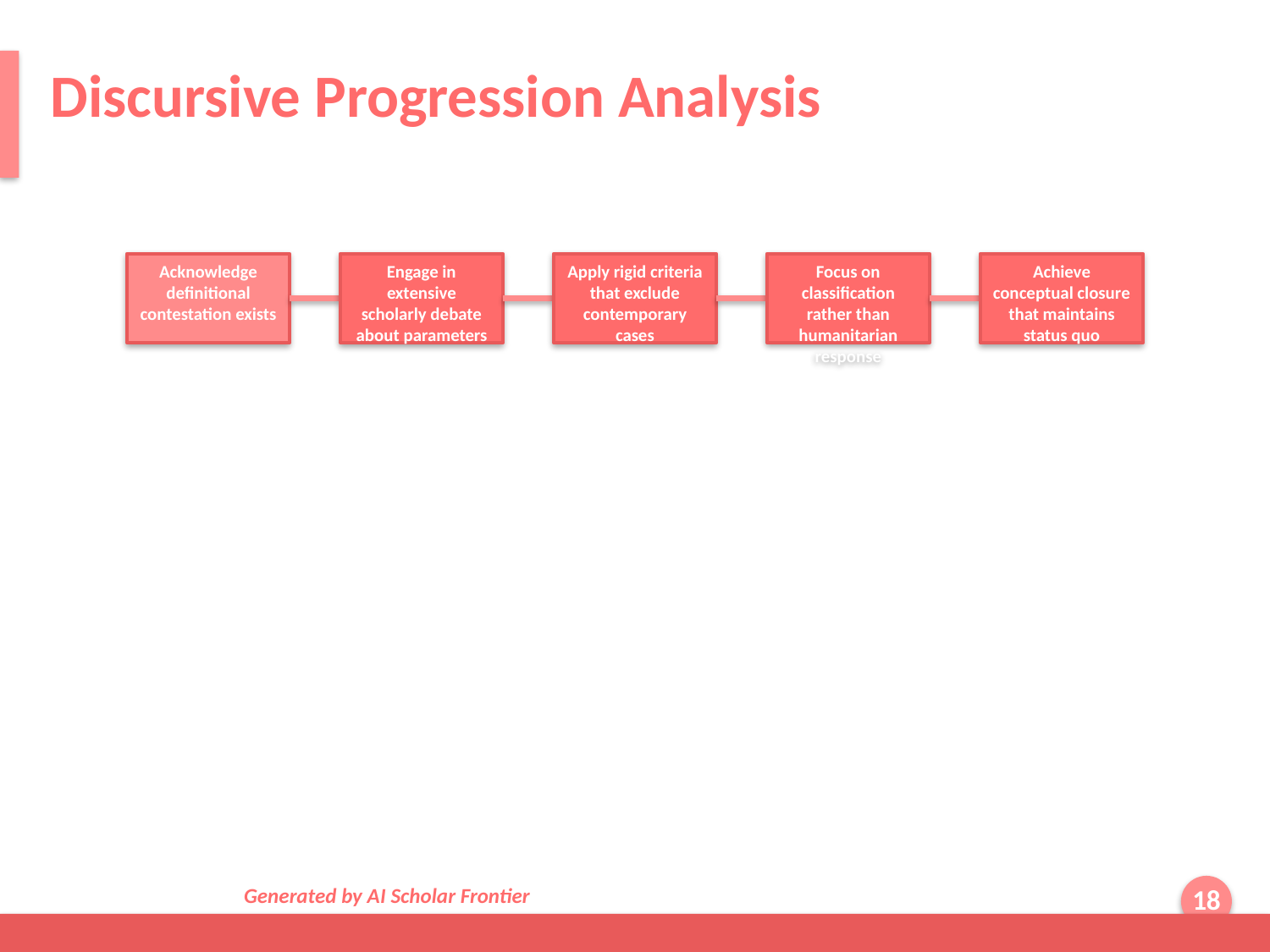

Discursive Progression Analysis
Acknowledge definitional contestation exists
Engage in extensive scholarly debate about parameters
Apply rigid criteria that exclude contemporary cases
Focus on classification rather than humanitarian response
Achieve conceptual closure that maintains status quo
Generated by AI Scholar Frontier

18